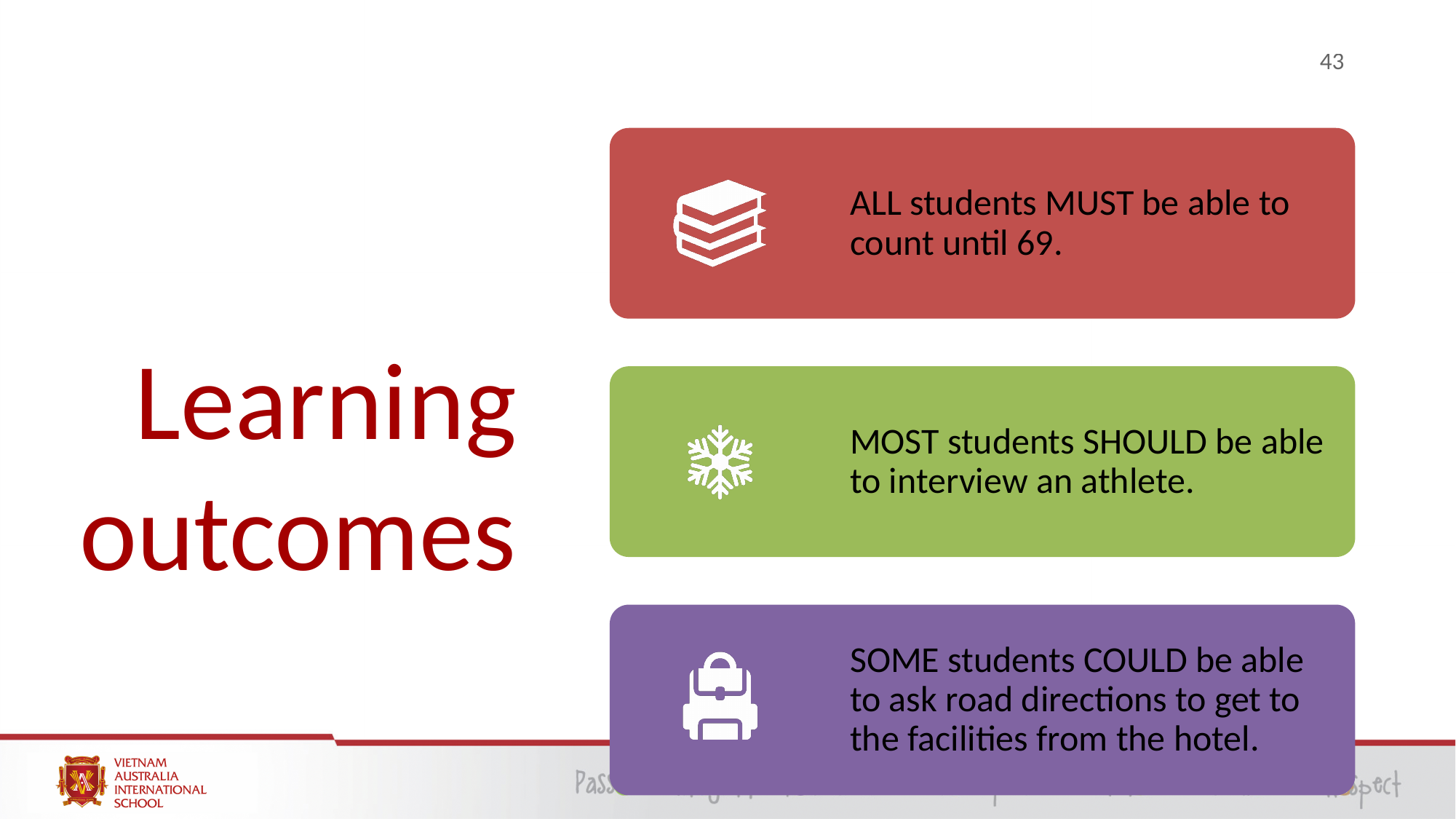

43
# Learning outcomes
ALL students MUST be able to count until 69.
MOST students SHOULD be able to interview an athlete.
SOME students COULD be able to ask road directions to get to the facilities from the hotel.